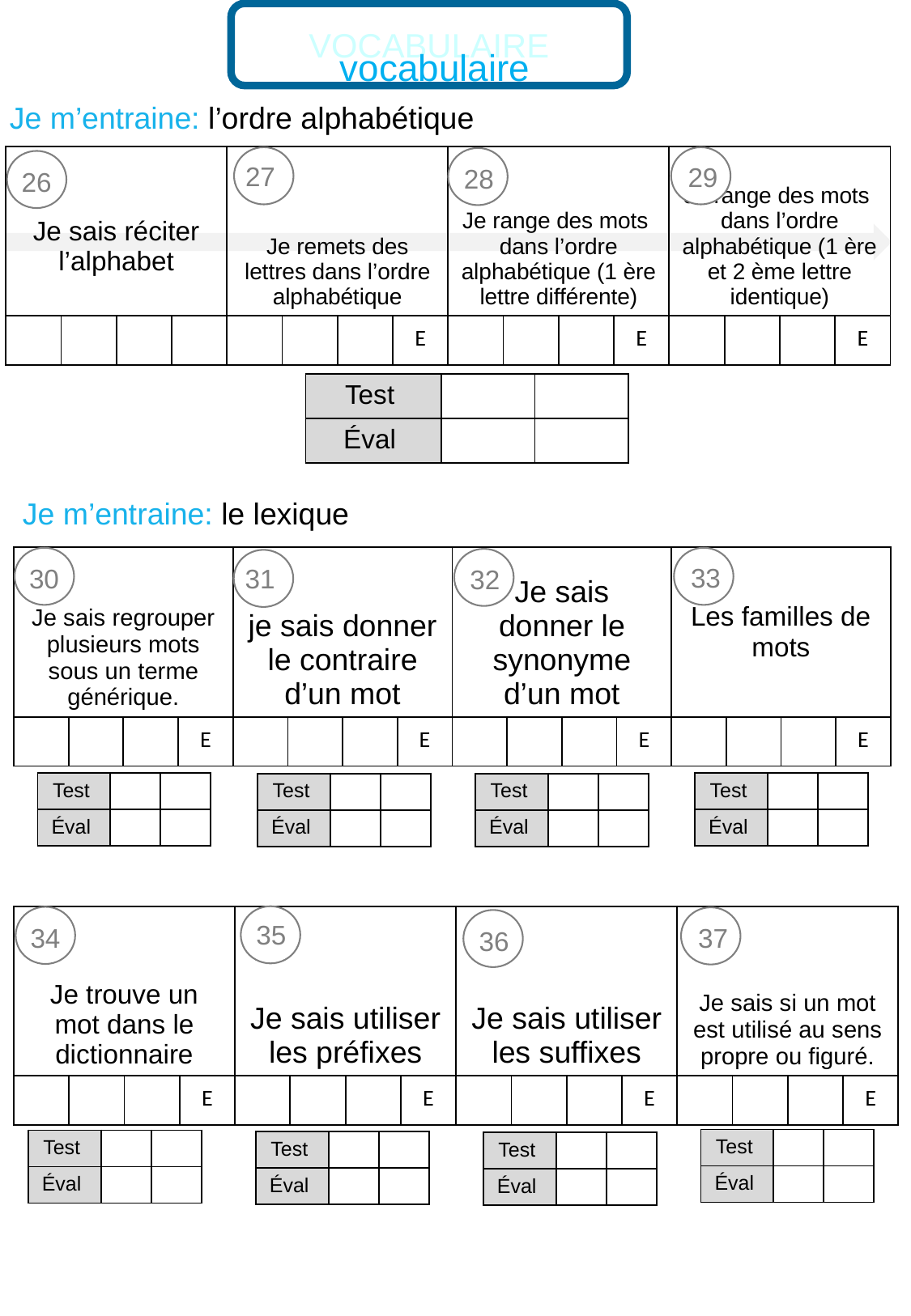

VOCABULAIRE
vocabulaire
Je m’entraine: l’ordre alphabétique
| Je sais réciter l’alphabet |  |  |  | Je remets des lettres dans l’ordre alphabétique |  |  |  | Je range des mots dans l’ordre alphabétique (1 ère lettre différente) |  |  |  | Je range des mots dans l’ordre alphabétique (1 ère et 2 ème lettre identique) |  |  |  |
| --- | --- | --- | --- | --- | --- | --- | --- | --- | --- | --- | --- | --- | --- | --- | --- |
|  |  |  |  |  |  |  | E |  |  |  | E |  |  |  | E |

27
29
28
26

| Test |  |  |
| --- | --- | --- |
| Éval |  |  |
Je m’entraine: le lexique
| Je sais regrouper plusieurs mots sous un terme générique. |  |  |  | je sais donner le contraire d’un mot |  |  |  | Je sais donner le synonyme d’un mot |  |  |  | Les familles de mots |  |  |  |
| --- | --- | --- | --- | --- | --- | --- | --- | --- | --- | --- | --- | --- | --- | --- | --- |
|  |  |  | E |  |  |  | E |  |  |  | E |  |  |  | E |

33
30
31
32
| Test |  |  |
| --- | --- | --- |
| Éval |  |  |
| Test |  |  |
| --- | --- | --- |
| Éval |  |  |
| Test |  |  |
| --- | --- | --- |
| Éval |  |  |
| Test |  |  |
| --- | --- | --- |
| Éval |  |  |
| Je trouve un mot dans le dictionnaire |  |  |  | Je sais utiliser les préfixes |  |  |  | Je sais utiliser les suffixes |  |  |  | Je sais si un mot est utilisé au sens propre ou figuré. |  |  |  |
| --- | --- | --- | --- | --- | --- | --- | --- | --- | --- | --- | --- | --- | --- | --- | --- |
|  |  |  | E |  |  |  | E |  |  |  | E |  |  |  | E |

35
34
37
36
| Test |  |  |
| --- | --- | --- |
| Éval |  |  |
| Test |  |  |
| --- | --- | --- |
| Éval |  |  |
| Test |  |  |
| --- | --- | --- |
| Éval |  |  |
| Test |  |  |
| --- | --- | --- |
| Éval |  |  |